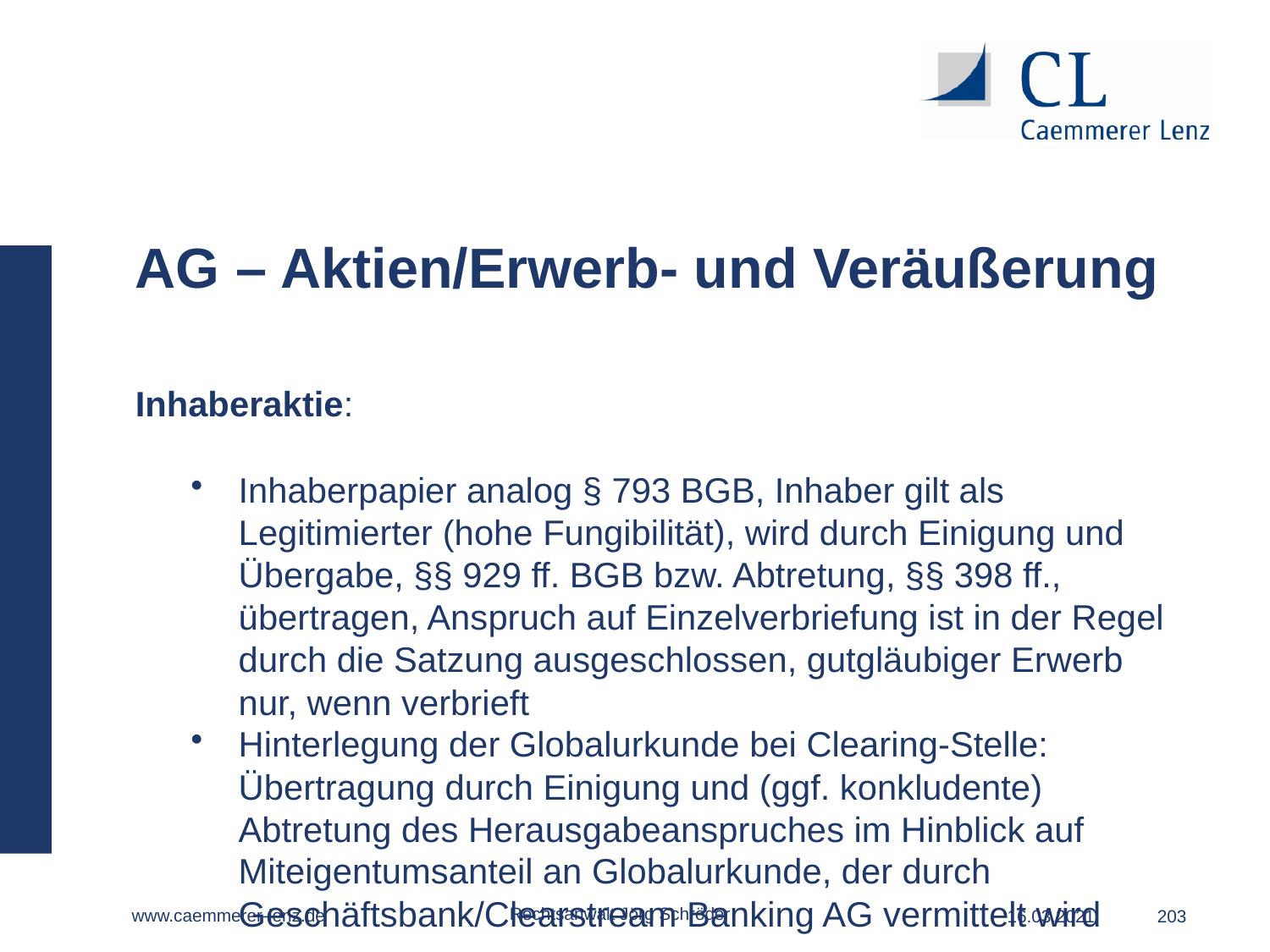

AG – Aktien/Erwerb- und Veräußerung
Inhaberaktie:

Inhaberpapier analog § 793 BGB, Inhaber gilt als Legitimierter (hohe Fungibilität), wird durch Einigung und Übergabe, §§ 929 ff. BGB bzw. Abtretung, §§ 398 ff., übertragen, Anspruch auf Einzelverbriefung ist in der Regel durch die Satzung ausgeschlossen, gutgläubiger Erwerb nur, wenn verbrieft
Hinterlegung der Globalurkunde bei Clearing-Stelle: Übertragung durch Einigung und (ggf. konkludente) Abtretung des Herausgabeanspruches im Hinblick auf Miteigentumsanteil an Globalurkunde, der durch Geschäftsbank/Clearstream Banking AG vermittelt wird